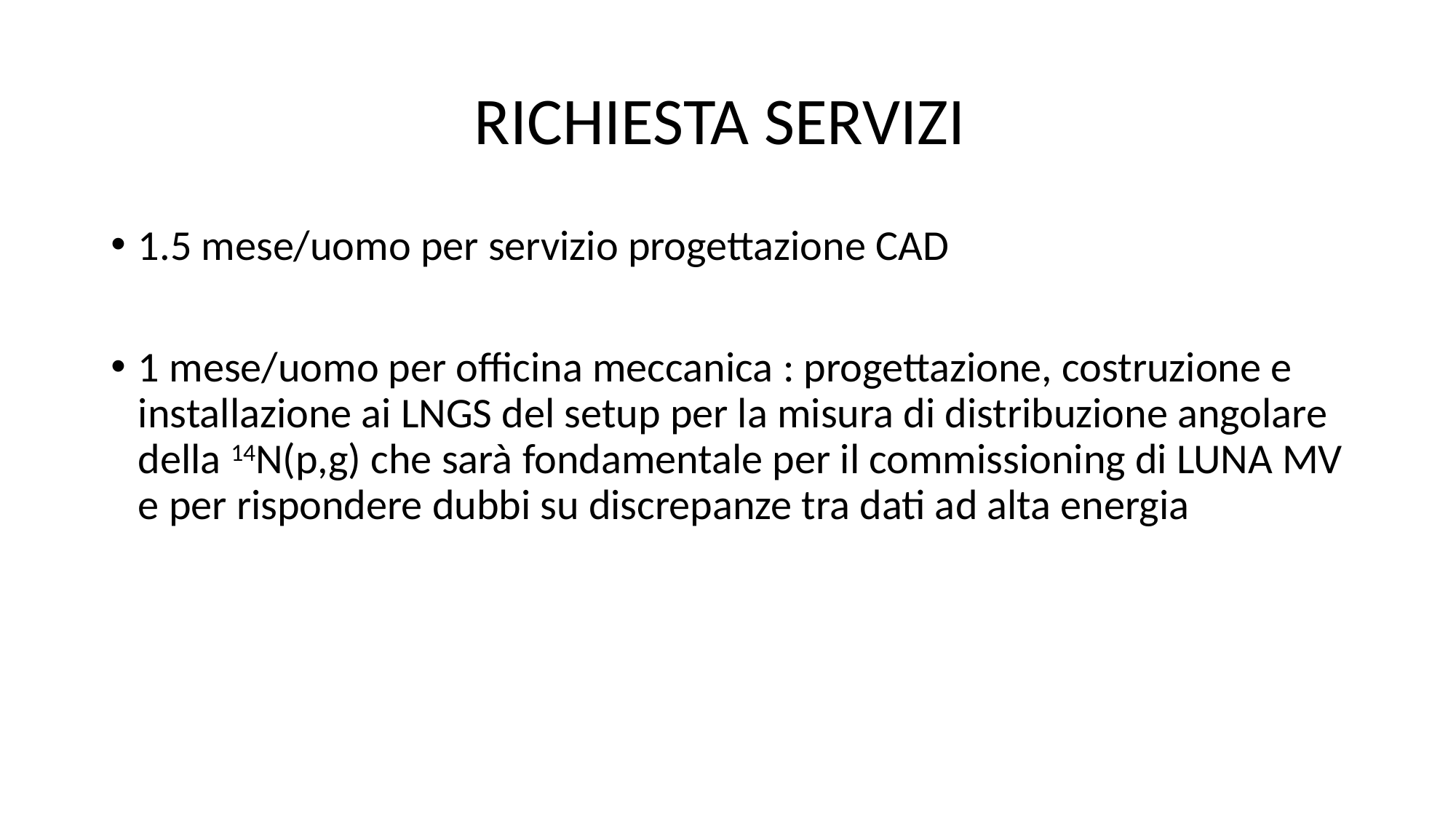

# RICHIESTA SERVIZI
1.5 mese/uomo per servizio progettazione CAD

1 mese/uomo per officina meccanica : progettazione, costruzione e installazione ai LNGS del setup per la misura di distribuzione angolare della 14N(p,g) che sarà fondamentale per il commissioning di LUNA MV e per rispondere dubbi su discrepanze tra dati ad alta energia